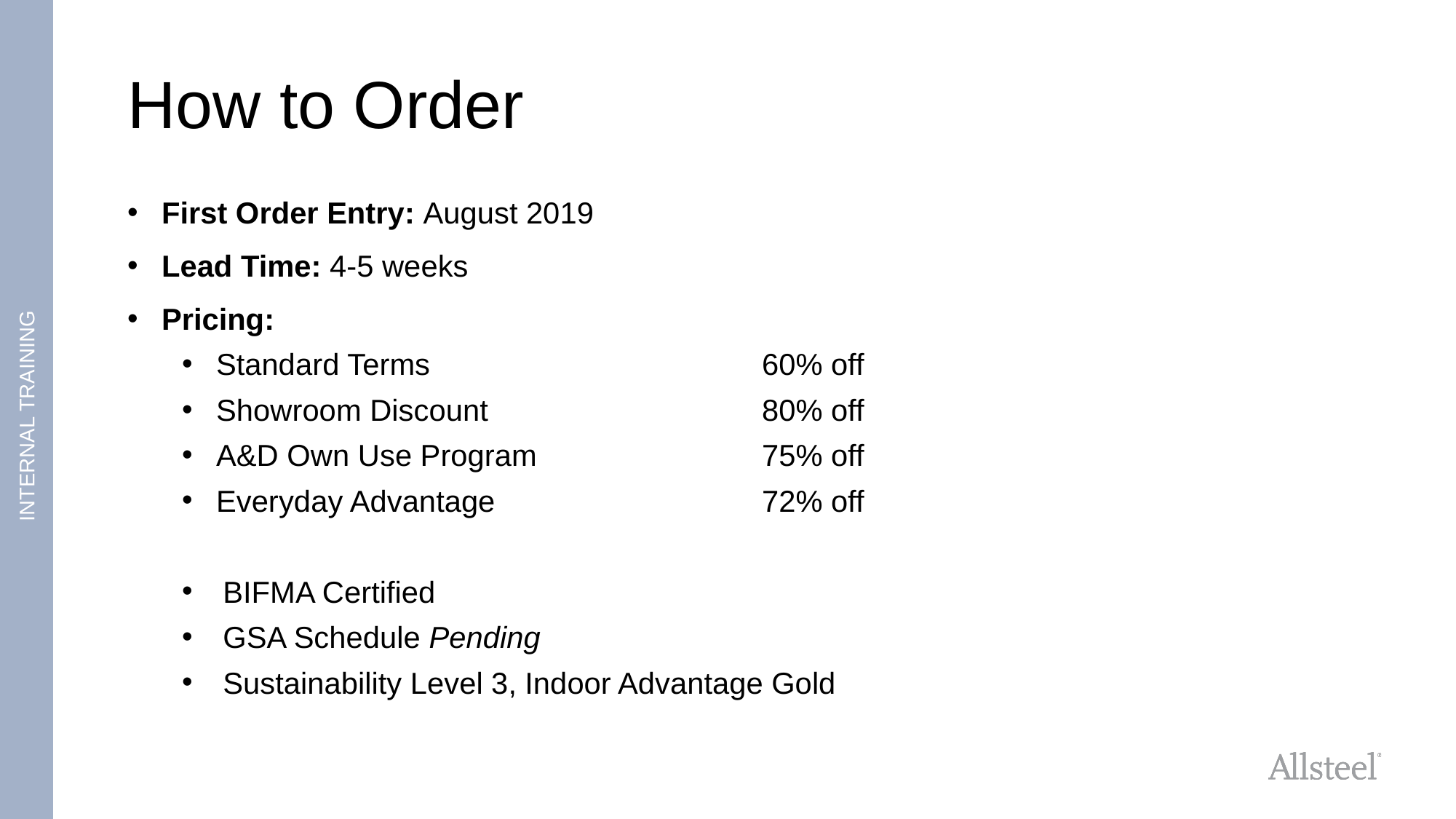

# How to Order
First Order Entry: August 2019
Lead Time: 4-5 weeks
Pricing:
Standard Terms				60% off
Showroom Discount			80% off
A&D Own Use Program			75% off
Everyday Advantage			72% off

BIFMA Certified
GSA Schedule Pending
Sustainability Level 3, Indoor Advantage Gold
INTERNAL TRAINING